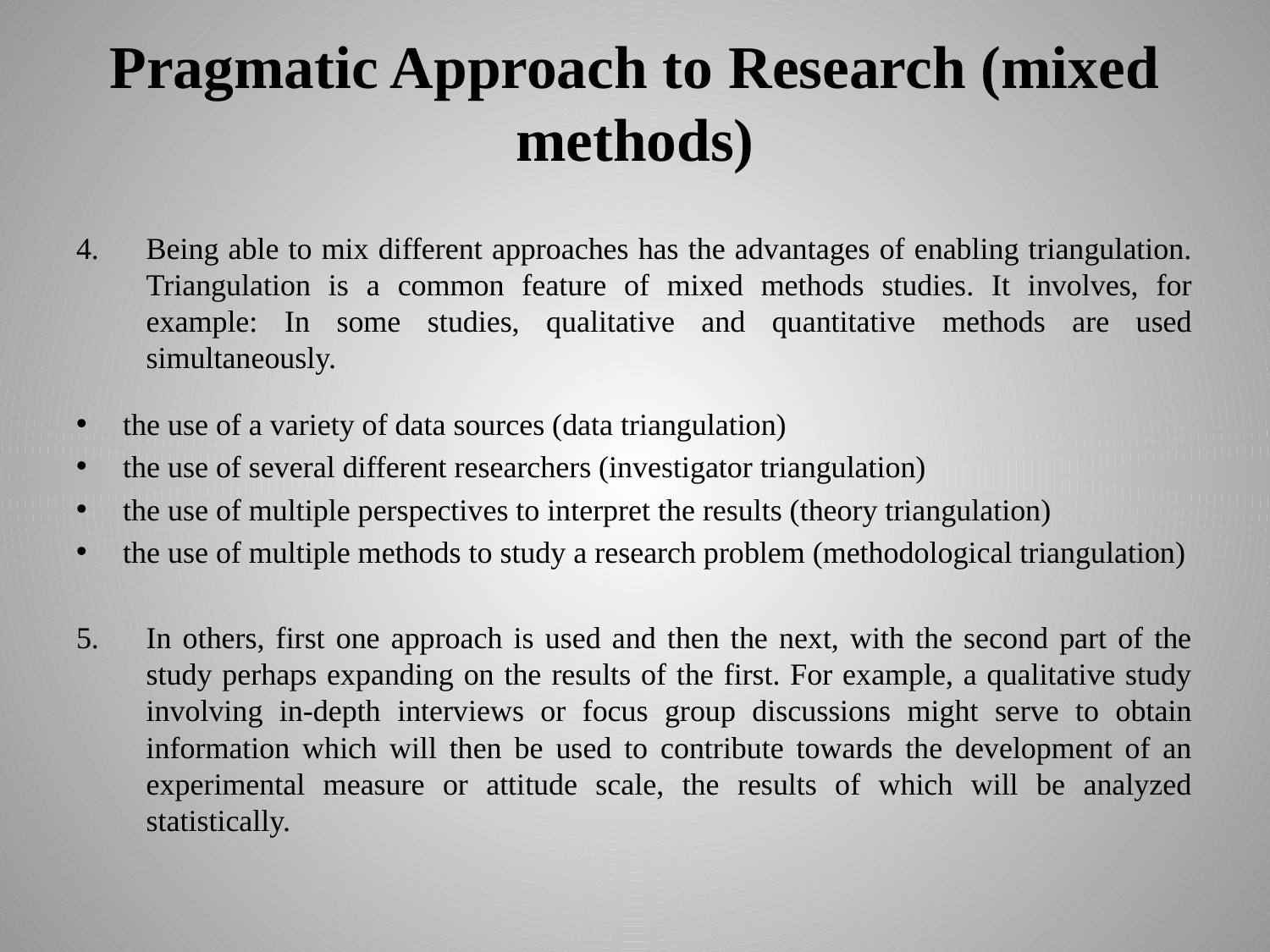

# Pragmatic Approach to Research (mixed methods)
Being able to mix different approaches has the advantages of enabling triangulation. Triangulation is a common feature of mixed methods studies. It involves, for example: In some studies, qualitative and quantitative methods are used simultaneously.

the use of a variety of data sources (data triangulation)
the use of several different researchers (investigator triangulation)
the use of multiple perspectives to interpret the results (theory triangulation)
the use of multiple methods to study a research problem (methodological triangulation)

In others, first one approach is used and then the next, with the second part of the study perhaps expanding on the results of the first. For example, a qualitative study involving in-depth interviews or focus group discussions might serve to obtain information which will then be used to contribute towards the development of an experimental measure or attitude scale, the results of which will be analyzed statistically.